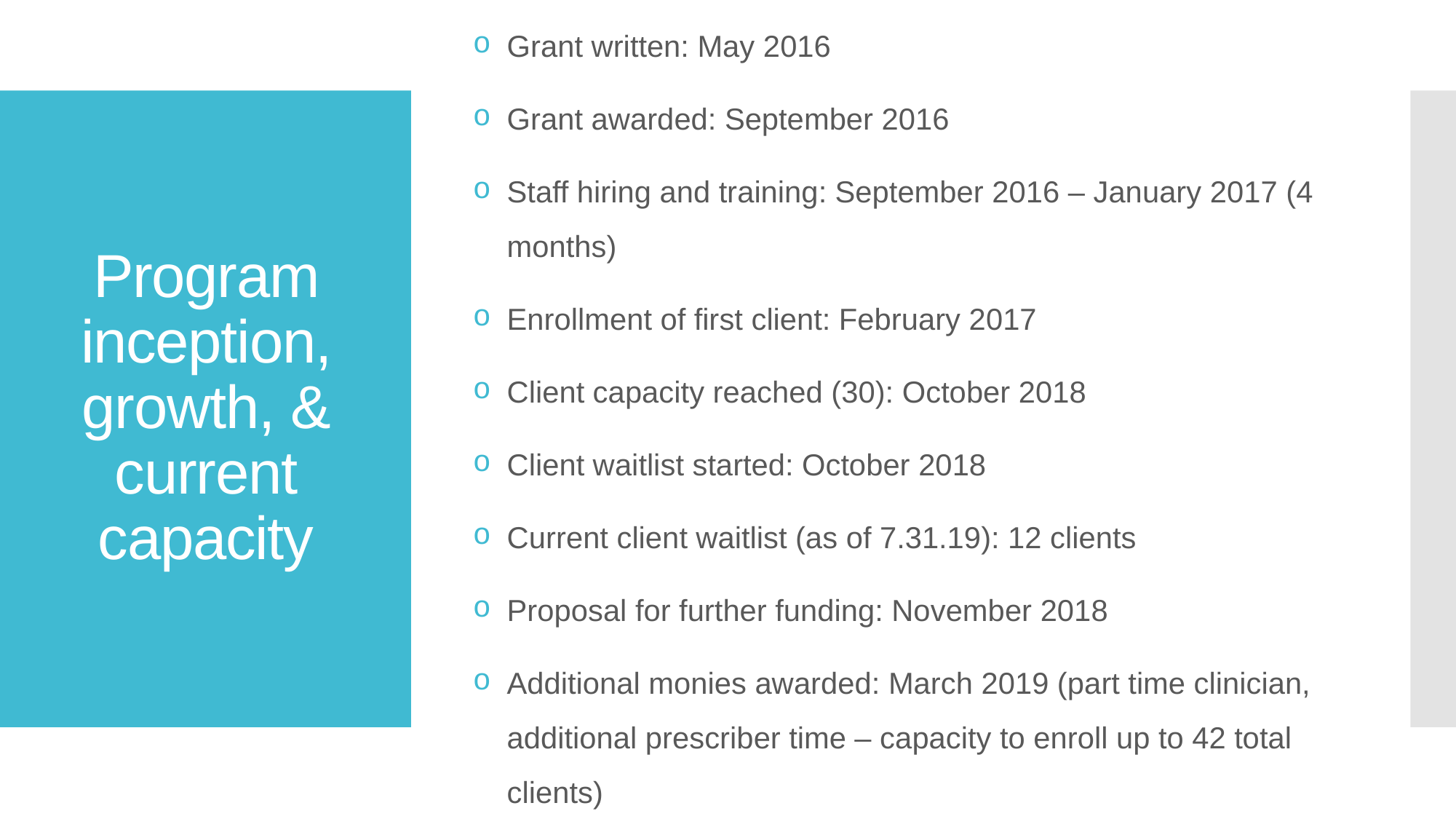

Grant written: May 2016
Grant awarded: September 2016
Staff hiring and training: September 2016 – January 2017 (4 months)
Enrollment of first client: February 2017
Client capacity reached (30): October 2018
Client waitlist started: October 2018
Current client waitlist (as of 7.31.19): 12 clients
Proposal for further funding: November 2018
Additional monies awarded: March 2019 (part time clinician, additional prescriber time – capacity to enroll up to 42 total clients)
# Program inception, growth, & current capacity